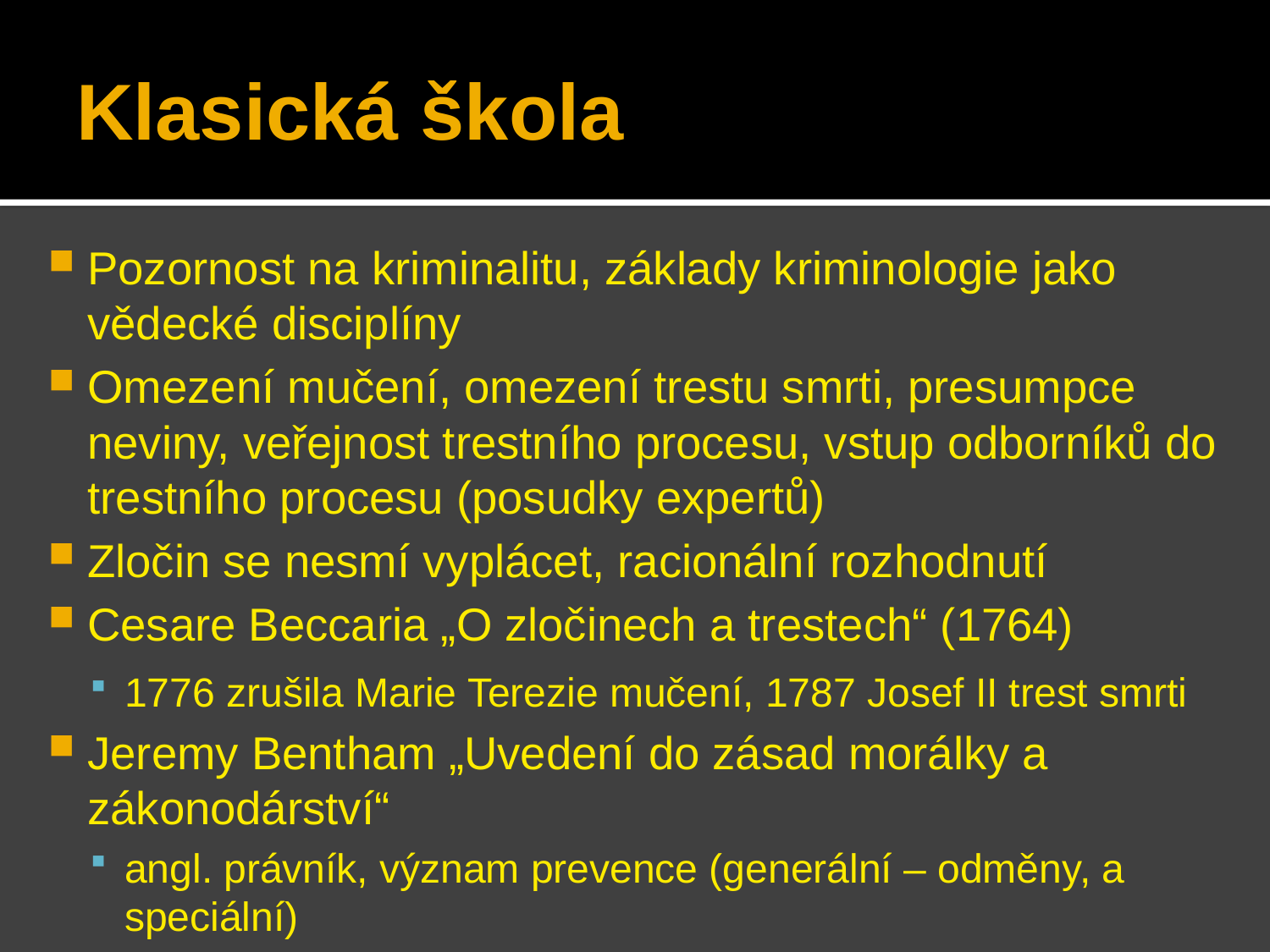

# Klasická škola
Pozornost na kriminalitu, základy kriminologie jako vědecké disciplíny
Omezení mučení, omezení trestu smrti, presumpce neviny, veřejnost trestního procesu, vstup odborníků do trestního procesu (posudky expertů)
Zločin se nesmí vyplácet, racionální rozhodnutí
Cesare Beccaria „O zločinech a trestech“ (1764)
1776 zrušila Marie Terezie mučení, 1787 Josef II trest smrti
Jeremy Bentham „Uvedení do zásad morálky a zákonodárství“
angl. právník, význam prevence (generální – odměny, a speciální)